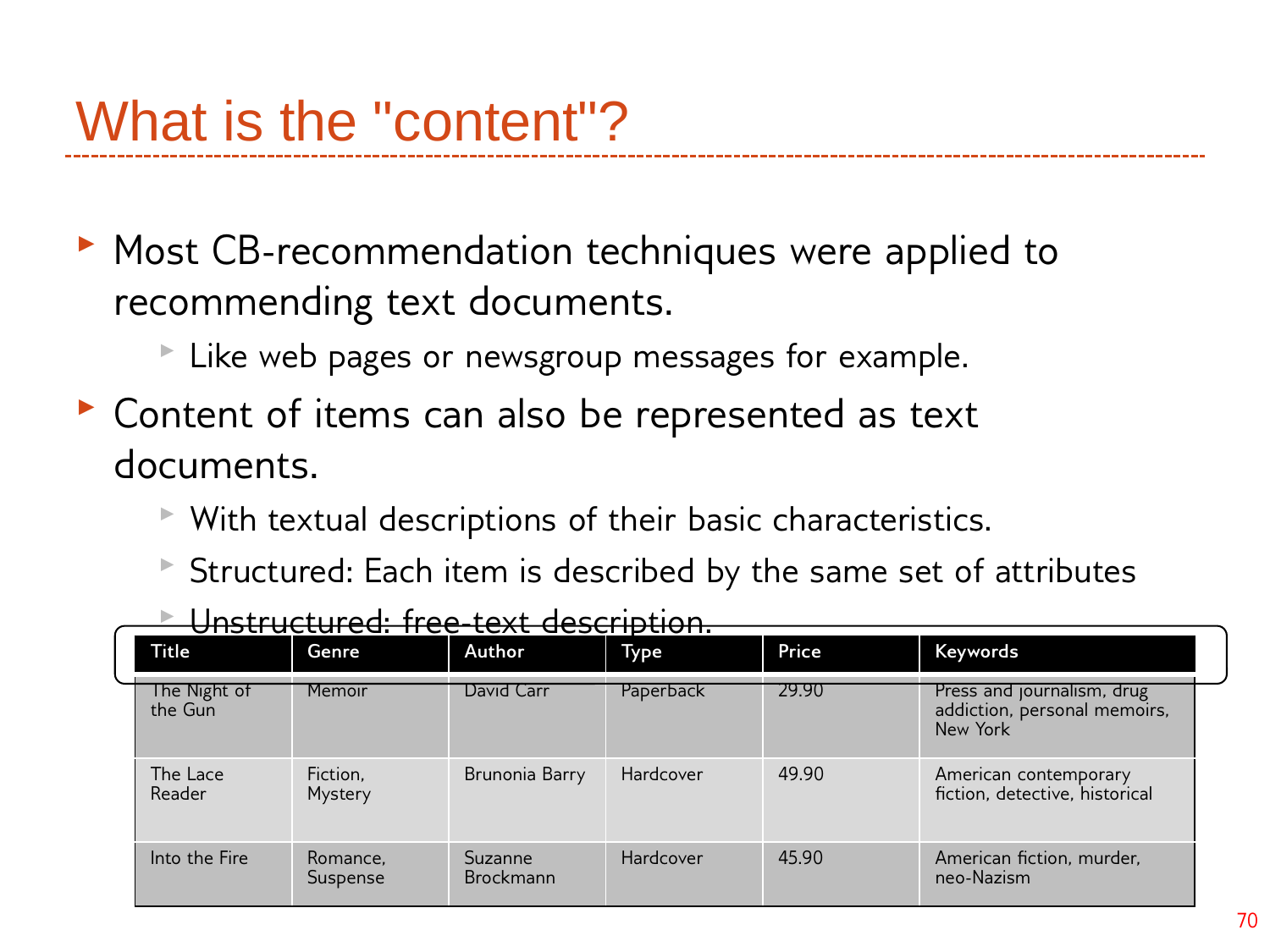

# What is the "content"?
Most CB-recommendation techniques were applied to recommending text documents.
Like web pages or newsgroup messages for example.
Content of items can also be represented as text documents.
With textual descriptions of their basic characteristics.
Structured: Each item is described by the same set of attributes
Unstructured: free-text description.

| Title | Genre | Author | Type | Price | Keywords |
| --- | --- | --- | --- | --- | --- |
| The Night of the Gun | Memoir | David Carr | Paperback | 29.90 | Press and journalism, drug addiction, personal memoirs, New York |
| The Lace Reader | Fiction, Mystery | Brunonia Barry | Hardcover | 49.90 | American contemporary fiction, detective, historical |
| Into the Fire | Romance, Suspense | Suzanne Brockmann | Hardcover | 45.90 | American fiction, murder, neo-Nazism |